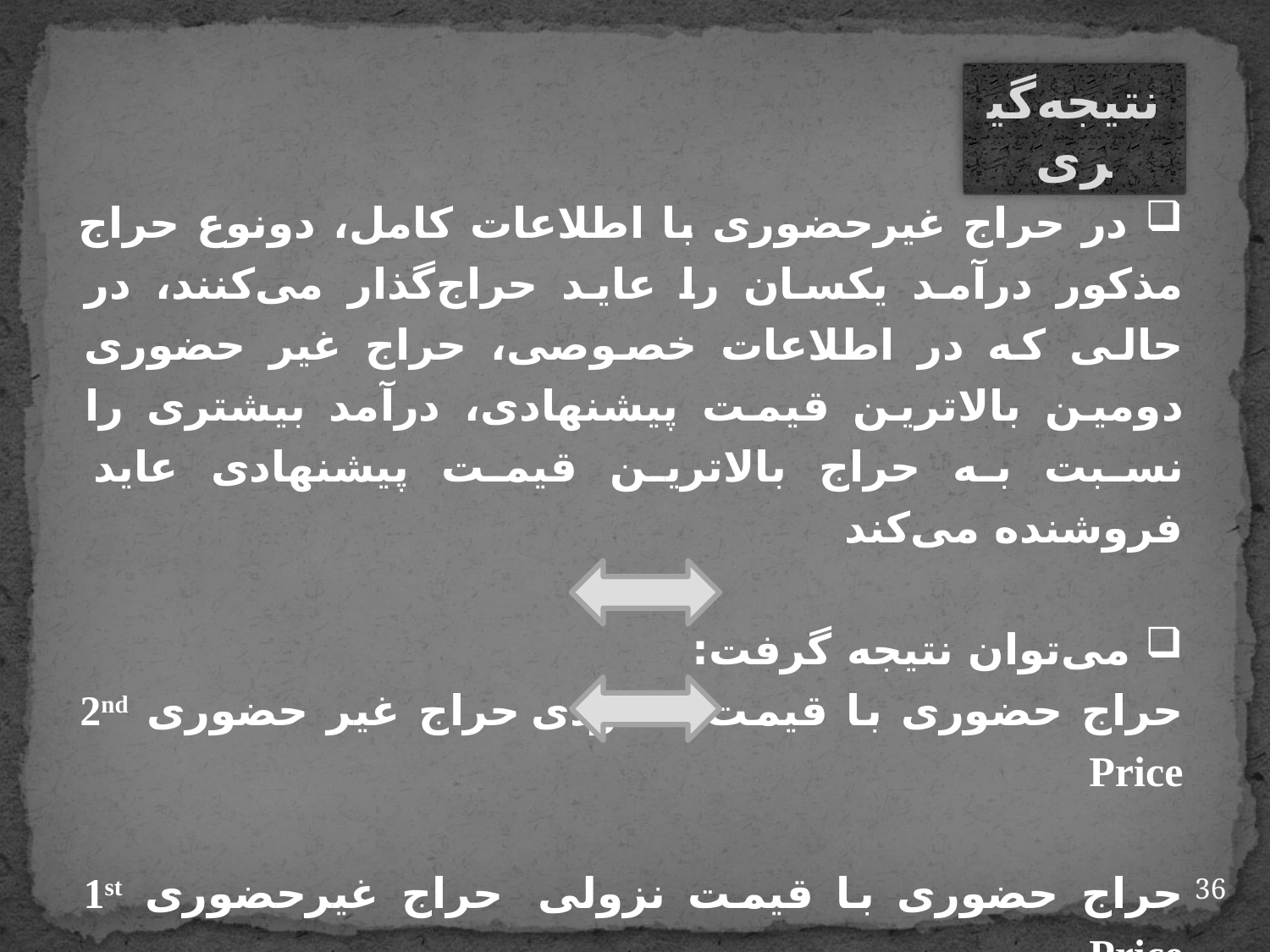

نتیجه‌گیری
 در حراج غیرحضوری با اطلاعات کامل، دونوع حراج مذکور درآمد یکسان را عاید حراج‌گذار می‌کنند، در حالی که در اطلاعات خصوصی، حراج غیر حضوری دومین بالاترین قیمت پیشنهادی، درآمد بیشتری را نسبت به حراج بالاترین قیمت پیشنهادی عاید فروشنده می‌کند

 می‌توان نتیجه گرفت:
حراج حضوری با قیمت صعودی		حراج غیر حضوری 2nd Price

حراج حضوری با قیمت نزولی		حراج غیرحضوری 1st Price

36